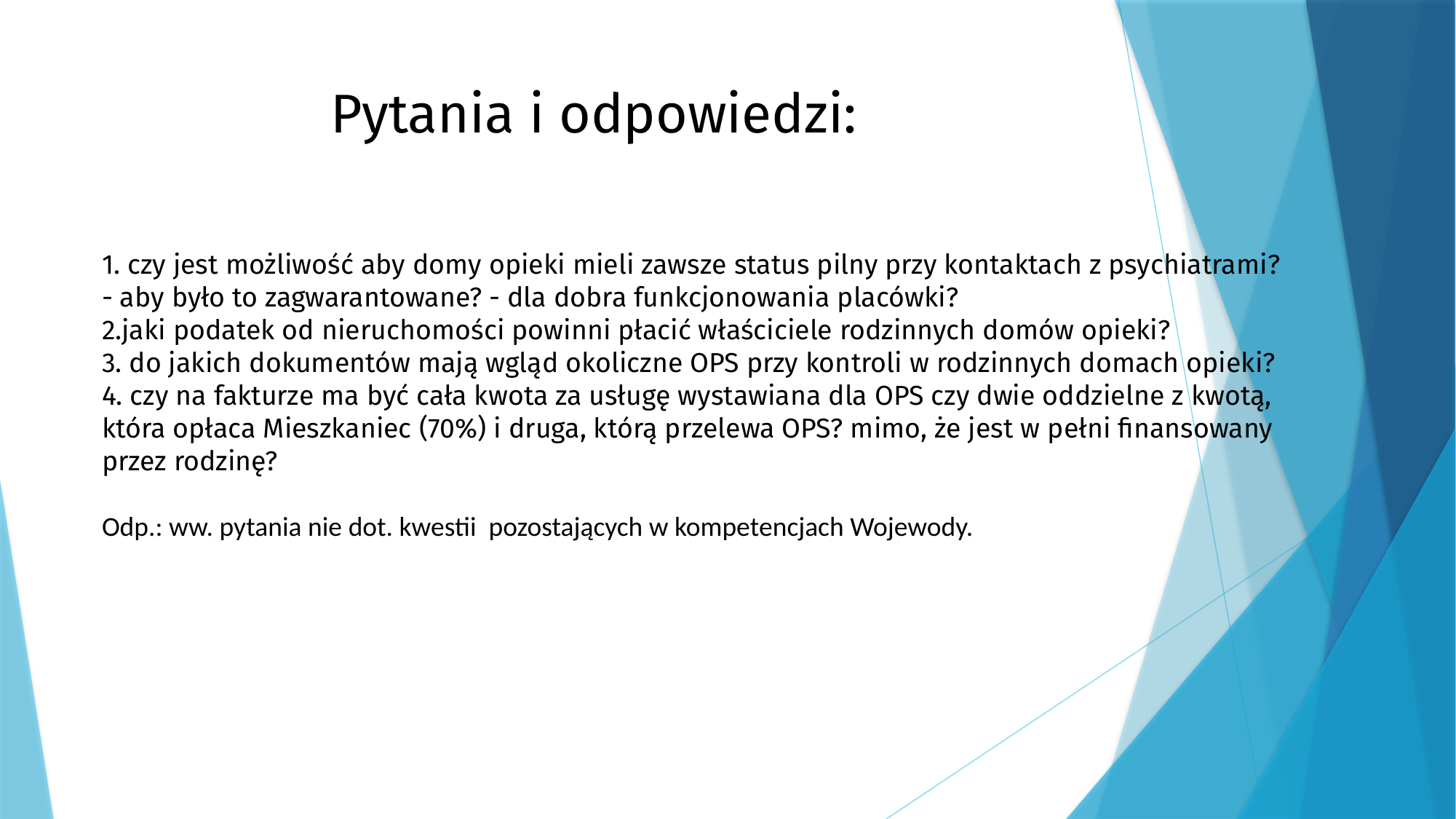

# Pytania i odpowiedzi:
1. czy jest możliwość aby domy opieki mieli zawsze status pilny przy kontaktach z psychiatrami? - aby było to zagwarantowane? - dla dobra funkcjonowania placówki?
2.jaki podatek od nieruchomości powinni płacić właściciele rodzinnych domów opieki?
3. do jakich dokumentów mają wgląd okoliczne OPS przy kontroli w rodzinnych domach opieki?
4. czy na fakturze ma być cała kwota za usługę wystawiana dla OPS czy dwie oddzielne z kwotą, która opłaca Mieszkaniec (70%) i druga, którą przelewa OPS? mimo, że jest w pełni finansowany przez rodzinę?

Odp.: ww. pytania nie dot. kwestii  pozostających w kompetencjach Wojewody.